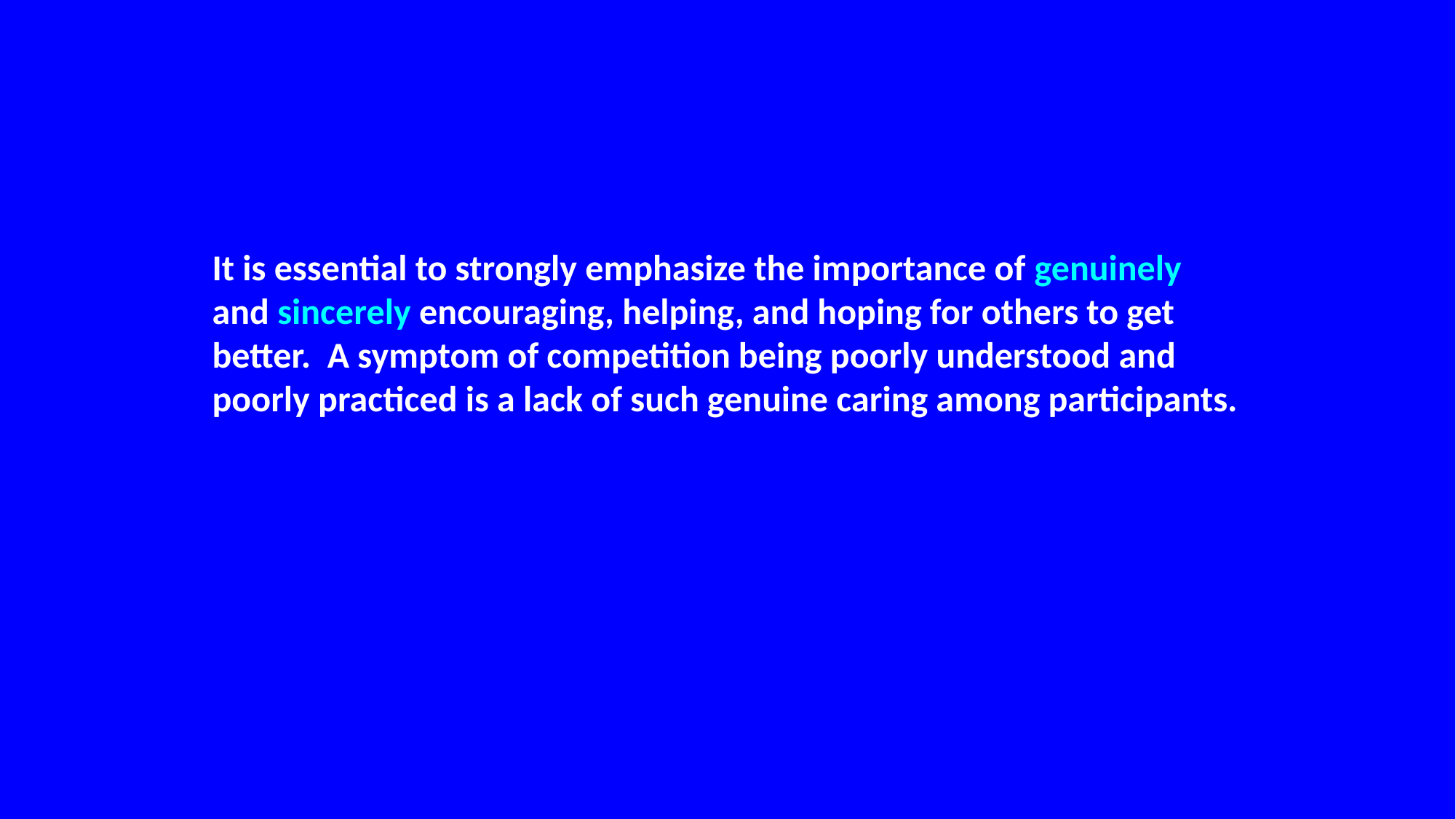

It is essential to strongly emphasize the importance of genuinely and sincerely encouraging, helping, and hoping for others to get better.  A symptom of competition being poorly understood and poorly practiced is a lack of such genuine caring among participants.